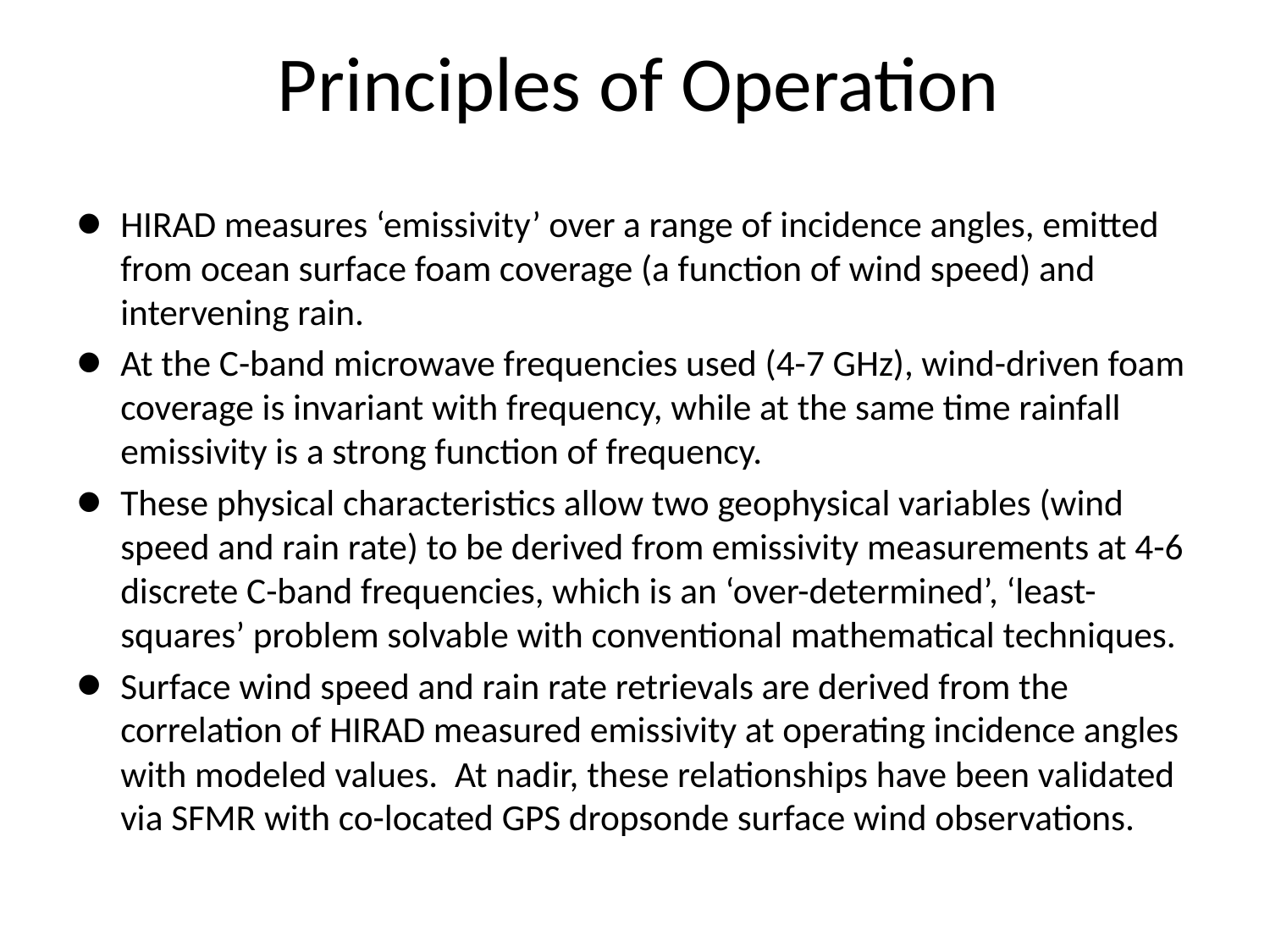

# Principles of Operation
HIRAD measures ‘emissivity’ over a range of incidence angles, emitted from ocean surface foam coverage (a function of wind speed) and intervening rain.
At the C-band microwave frequencies used (4-7 GHz), wind-driven foam coverage is invariant with frequency, while at the same time rainfall emissivity is a strong function of frequency.
These physical characteristics allow two geophysical variables (wind speed and rain rate) to be derived from emissivity measurements at 4-6 discrete C-band frequencies, which is an ‘over-determined’, ‘least-squares’ problem solvable with conventional mathematical techniques.
Surface wind speed and rain rate retrievals are derived from the correlation of HIRAD measured emissivity at operating incidence angles with modeled values.  At nadir, these relationships have been validated via SFMR with co-located GPS dropsonde surface wind observations.